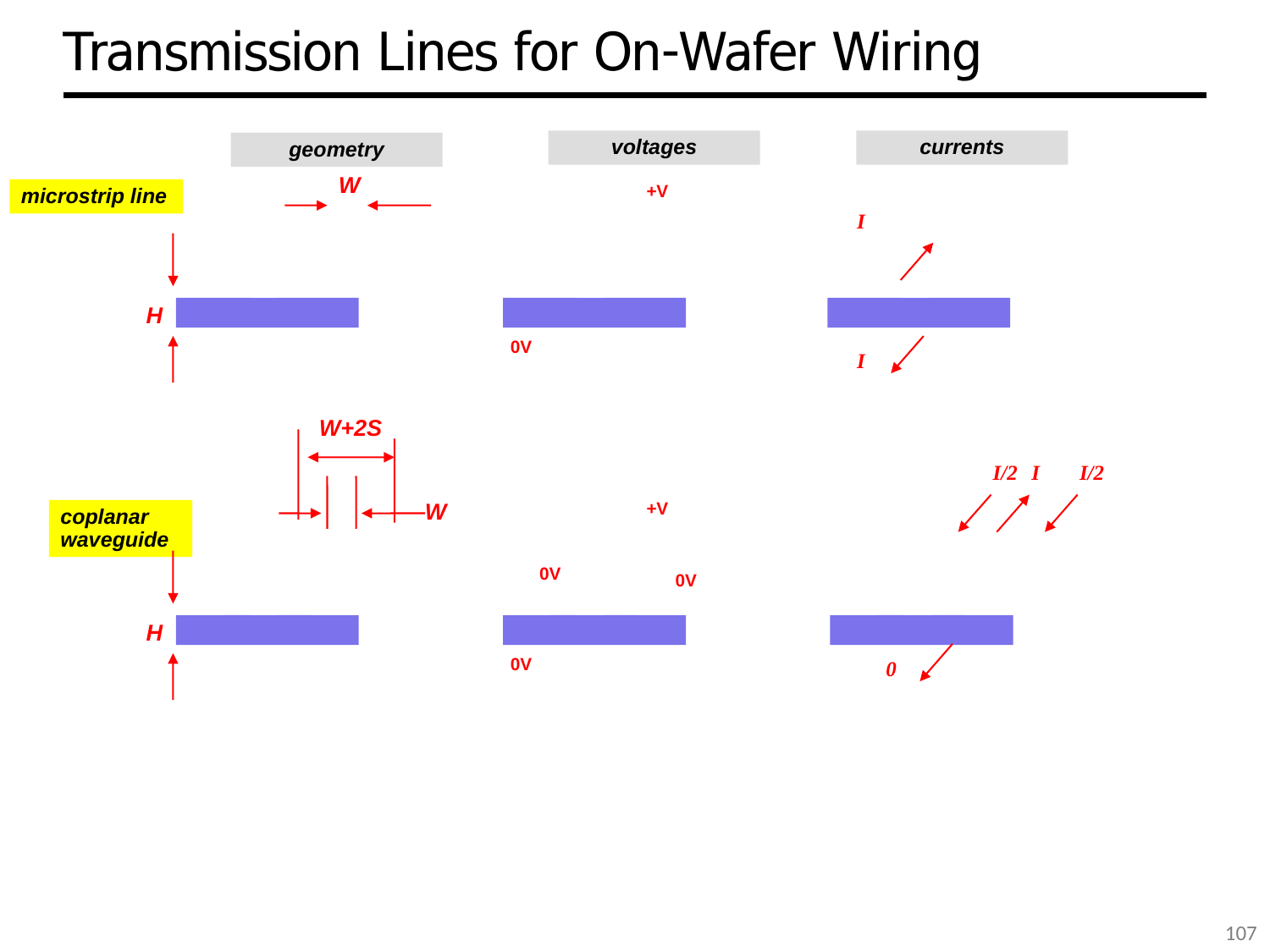

# Transmission Lines for On-Wafer Wiring
voltages
currents
geometry
W
+V
microstrip line

I

H

0V

I
W+2S

I/2
I
I/2

W
+V

coplanar waveguide

0V
0V

H

0V

0